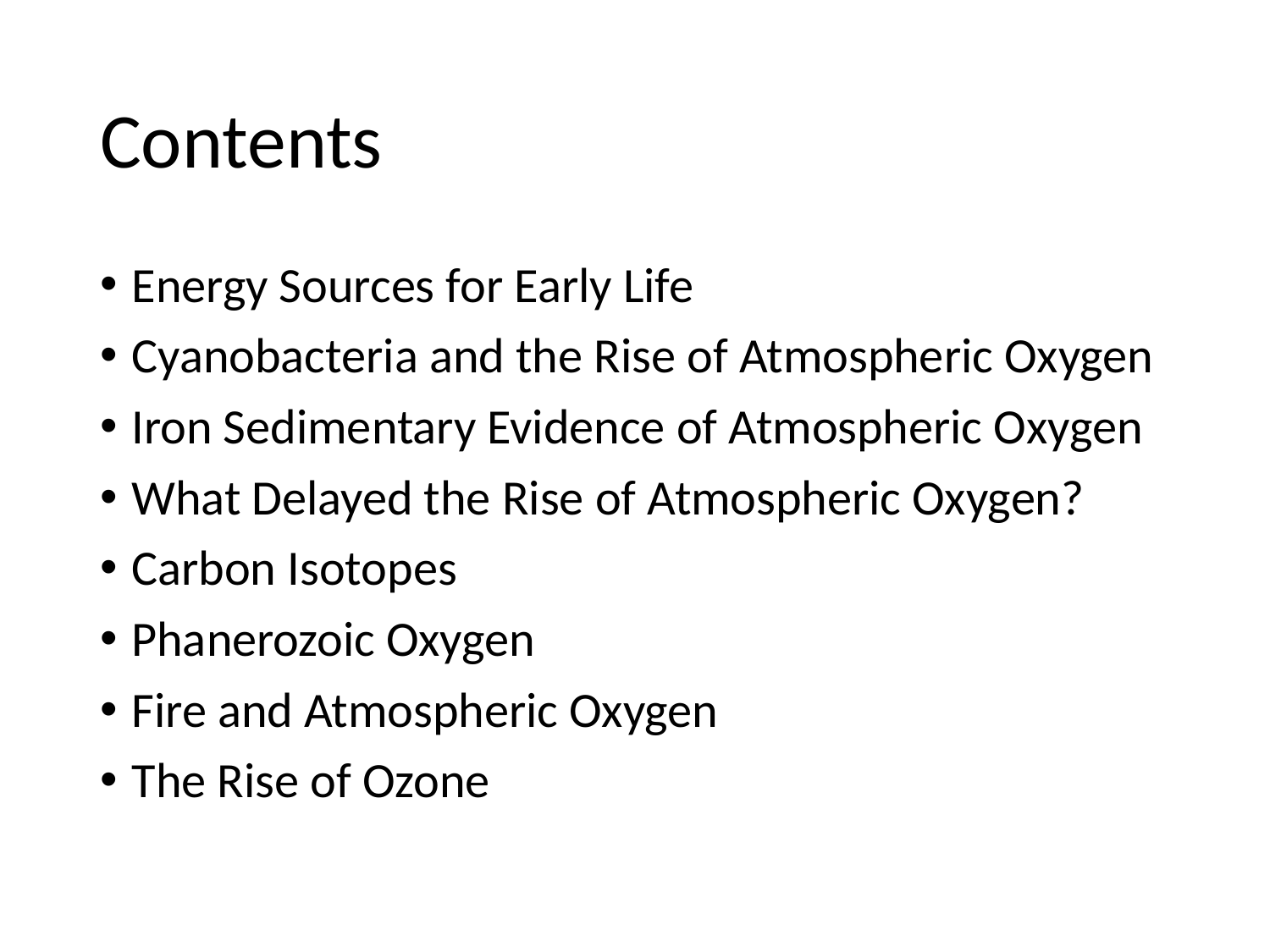

# Contents
Energy Sources for Early Life
Cyanobacteria and the Rise of Atmospheric Oxygen
Iron Sedimentary Evidence of Atmospheric Oxygen
What Delayed the Rise of Atmospheric Oxygen?
Carbon Isotopes
Phanerozoic Oxygen
Fire and Atmospheric Oxygen
The Rise of Ozone